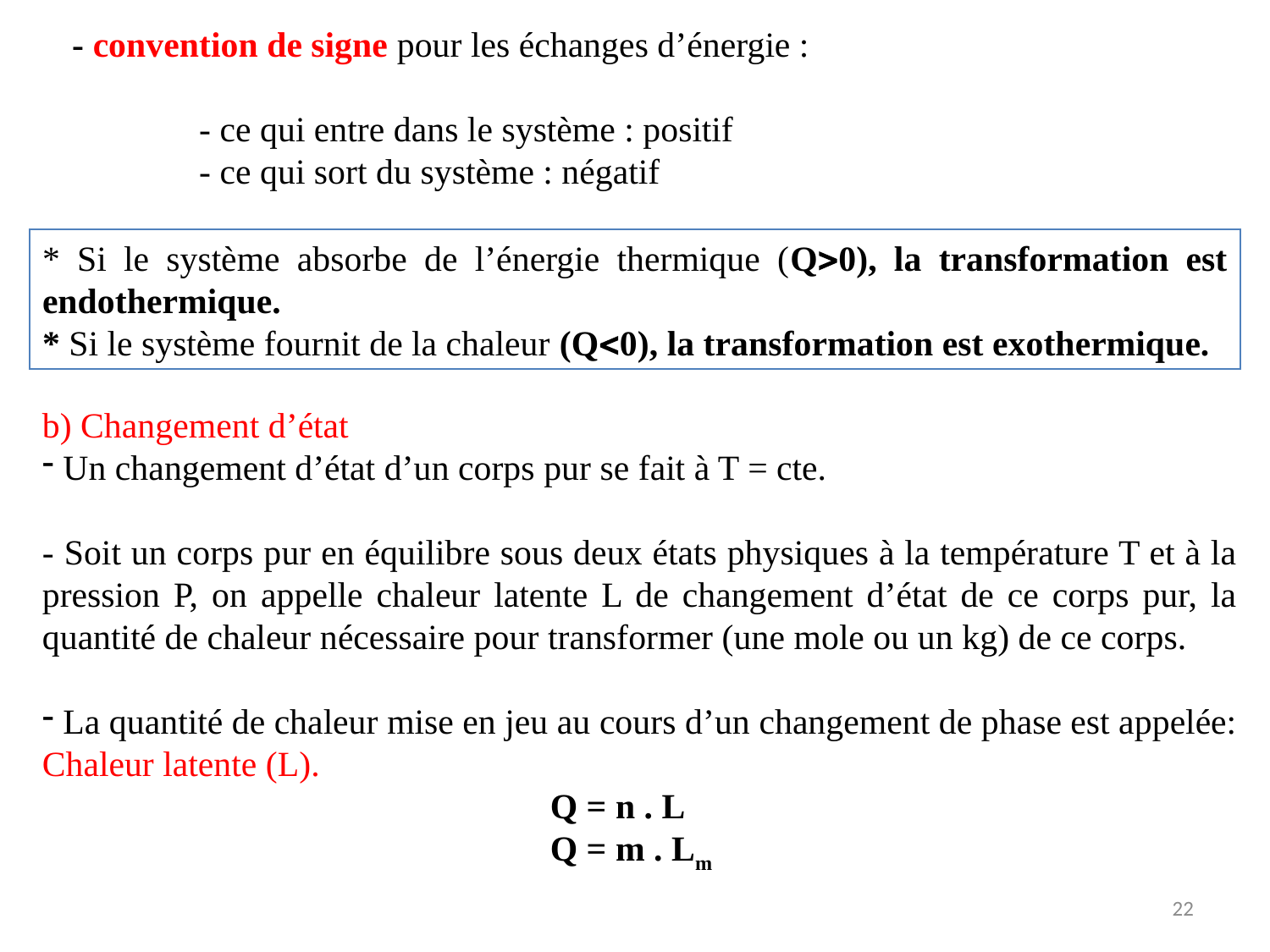

- convention de signe pour les échanges d’énergie :

	- ce qui entre dans le système : positif
	- ce qui sort du système : négatif

* Si le système absorbe de l’énergie thermique (Q>0), la transformation est endothermique.
* Si le système fournit de la chaleur (Q<0), la transformation est exothermique.
b) Changement d’état
 Un changement d’état d’un corps pur se fait à T = cte.

- Soit un corps pur en équilibre sous deux états physiques à la température T et à la pression P, on appelle chaleur latente L de changement d’état de ce corps pur, la quantité de chaleur nécessaire pour transformer (une mole ou un kg) de ce corps.

 La quantité de chaleur mise en jeu au cours d’un changement de phase est appelée: Chaleur latente (L).
				Q = n . L
				Q = m . Lm

22